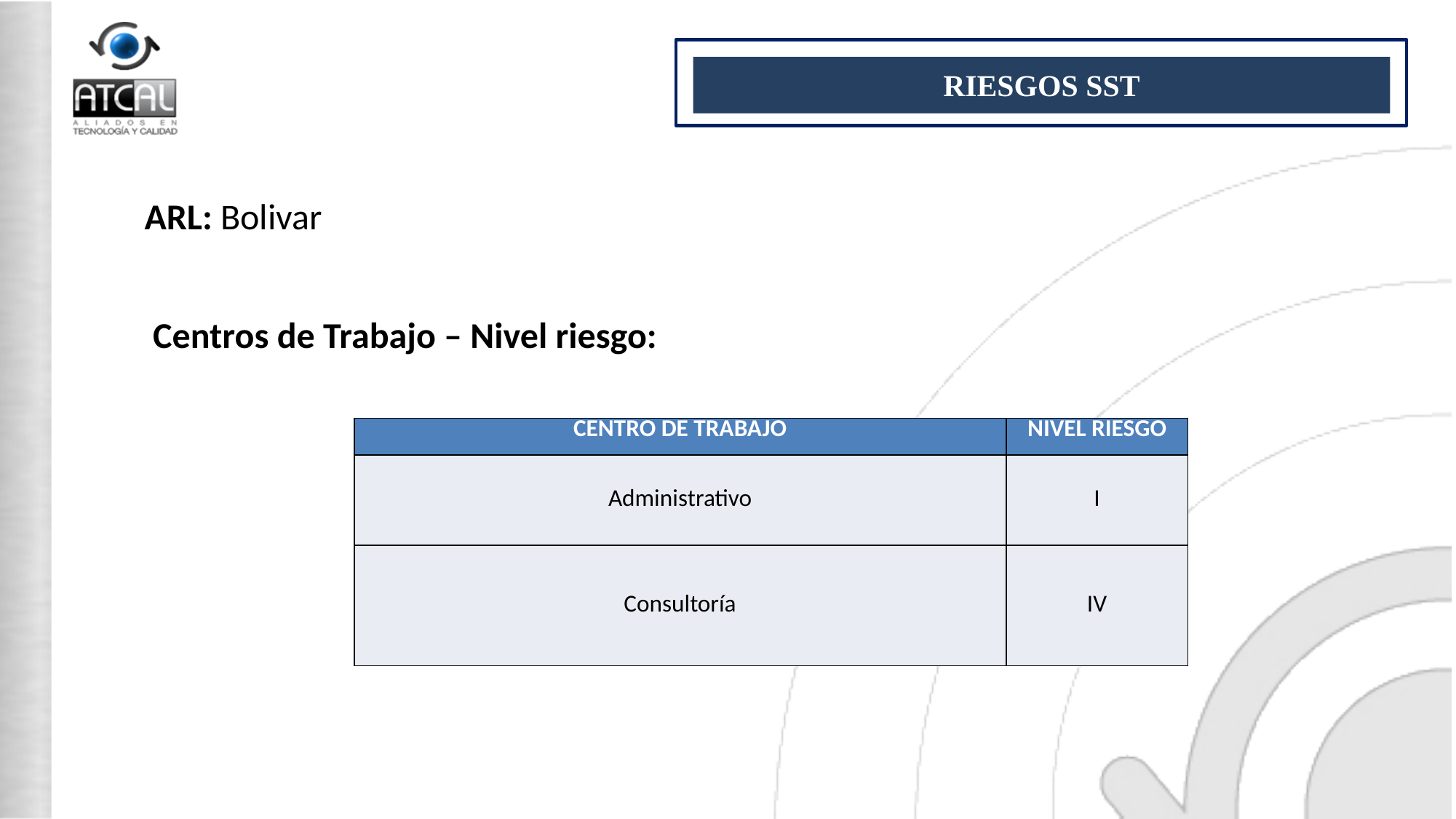

RIESGOS SST
ARL: Bolivar
Centros de Trabajo – Nivel riesgo:
| CENTRO DE TRABAJO | NIVEL RIESGO |
| --- | --- |
| Administrativo | I |
| Consultoría | IV |